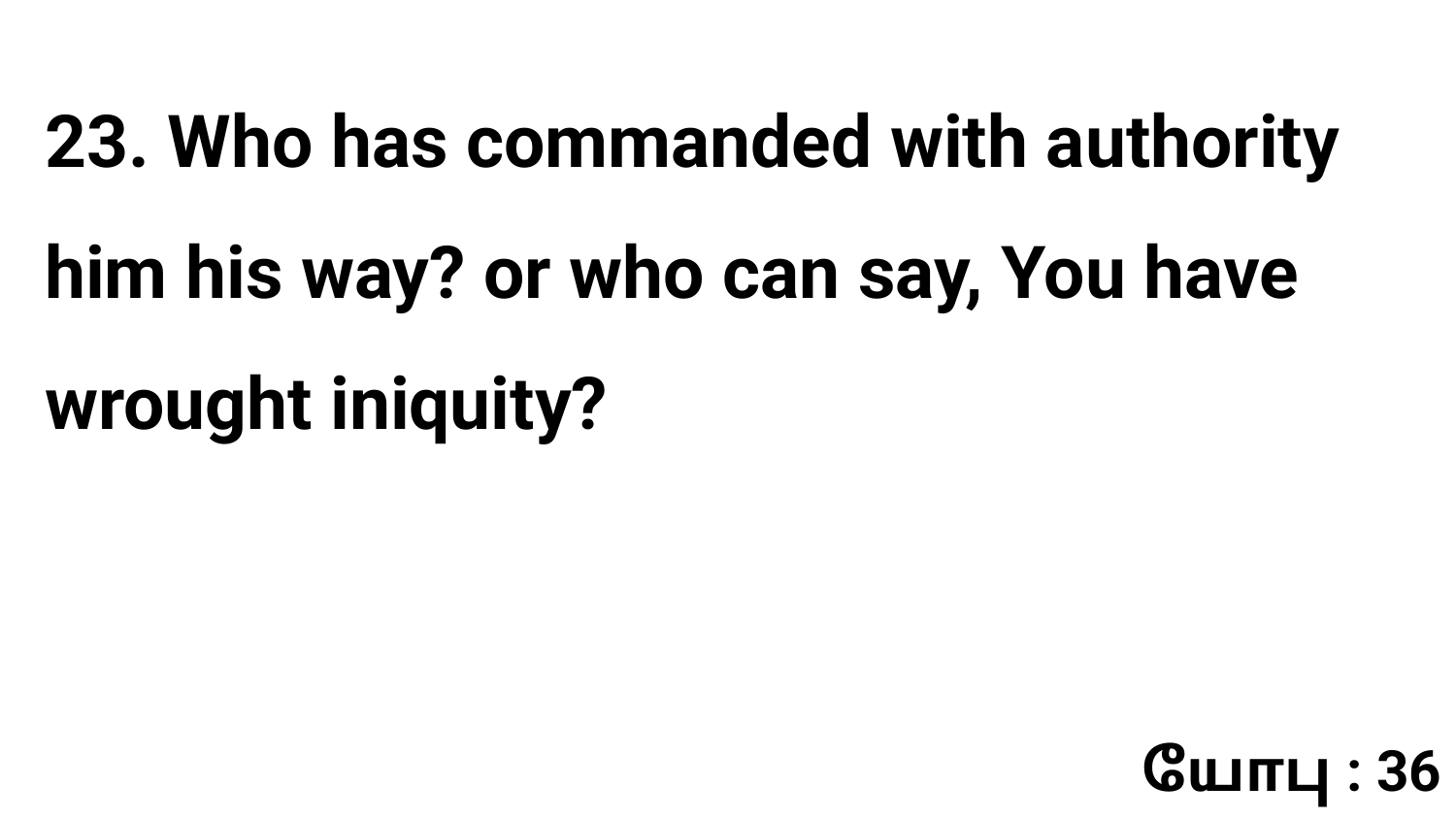

23. Who has commanded with authority him his way? or who can say, You have wrought iniquity?
யோபு : 36